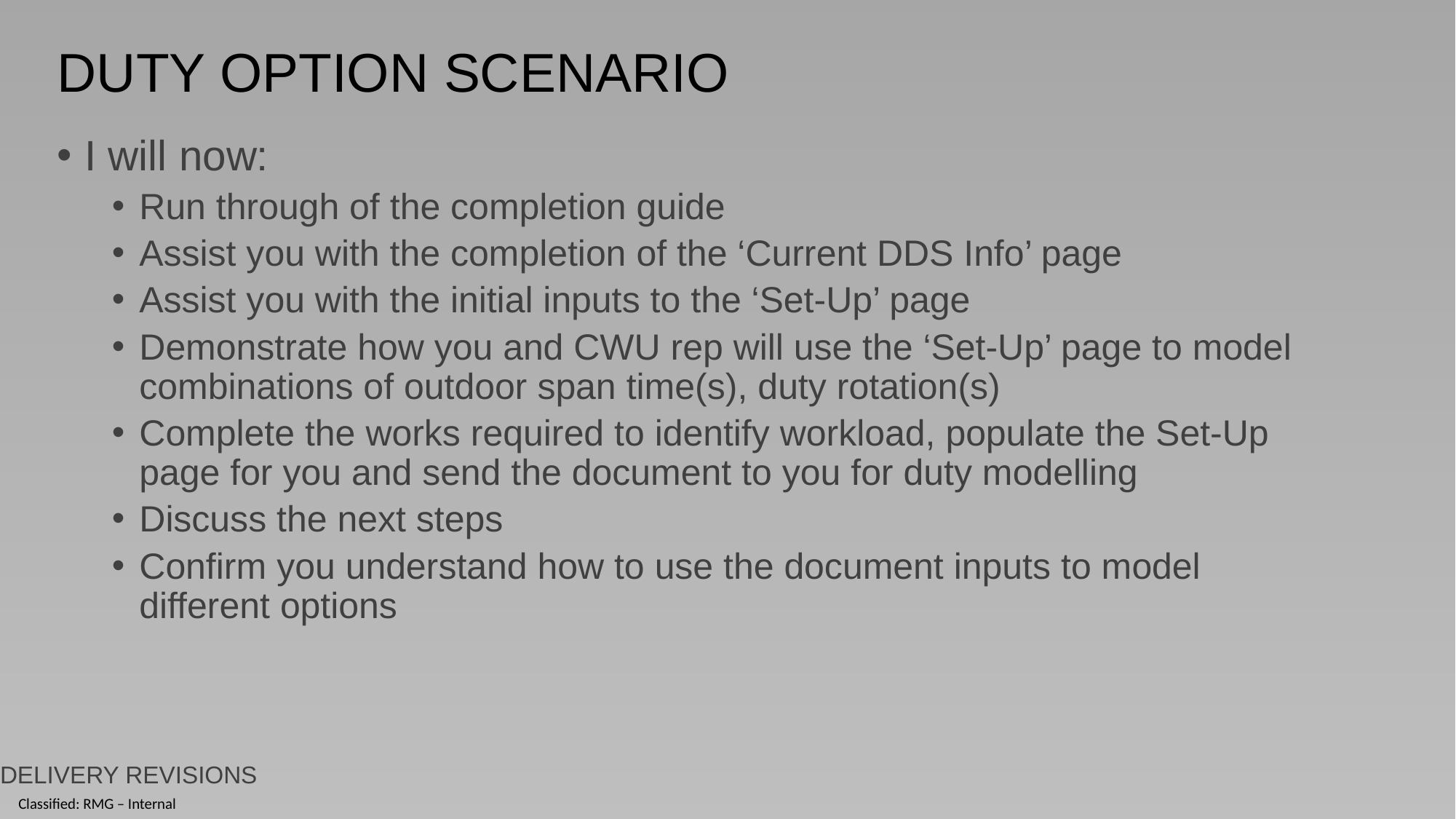

DUTY OPTION SCENARIO
I will now:
Run through of the completion guide
Assist you with the completion of the ‘Current DDS Info’ page
Assist you with the initial inputs to the ‘Set-Up’ page
Demonstrate how you and CWU rep will use the ‘Set-Up’ page to model combinations of outdoor span time(s), duty rotation(s)
Complete the works required to identify workload, populate the Set-Up page for you and send the document to you for duty modelling
Discuss the next steps
Confirm you understand how to use the document inputs to model different options

DELIVERY REVISIONS